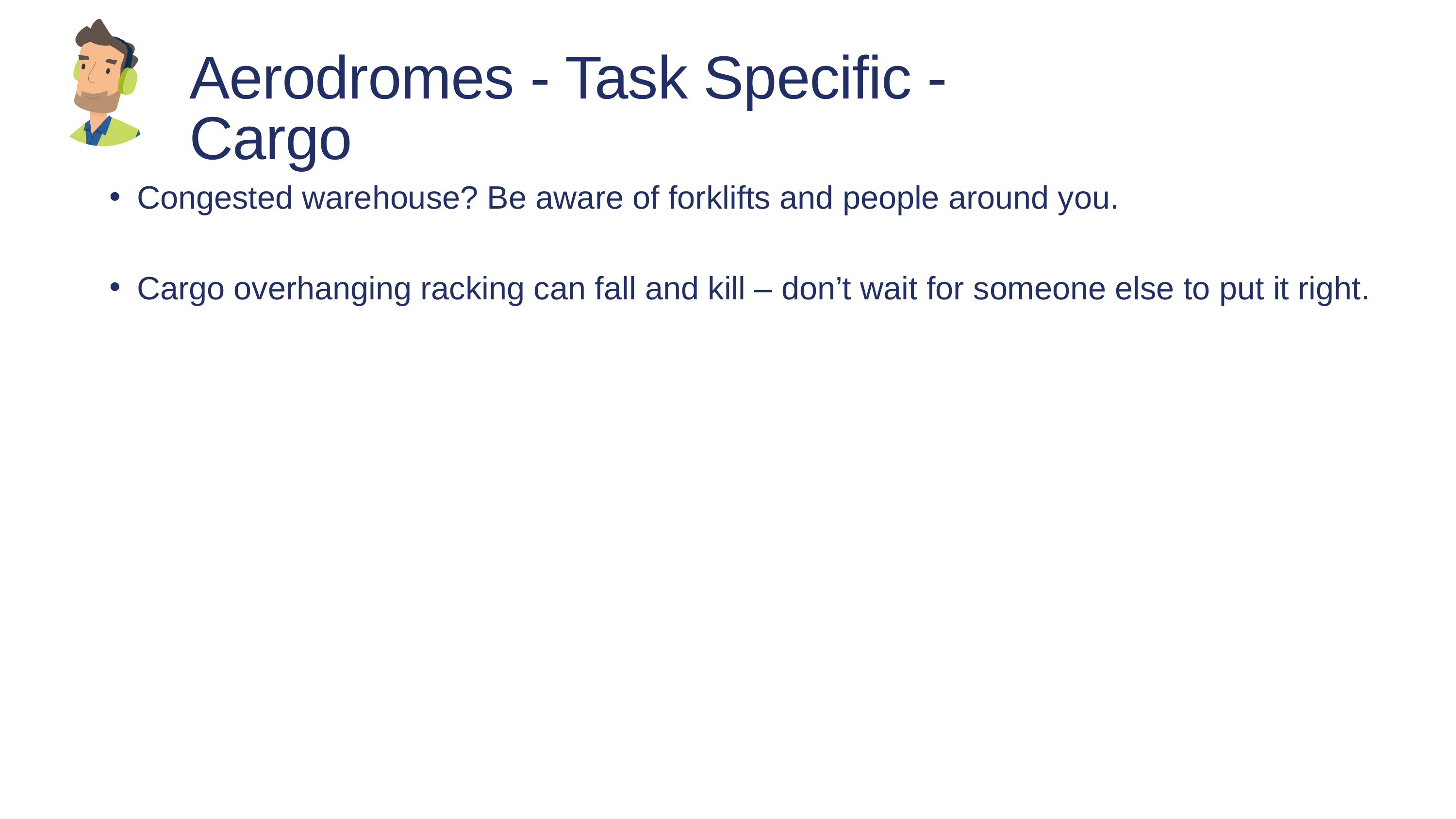

Aerodromes - Task Specific - Cargo
Congested warehouse? Be aware of forklifts and people around you.

Cargo overhanging racking can fall and kill – don’t wait for someone else to put it right.